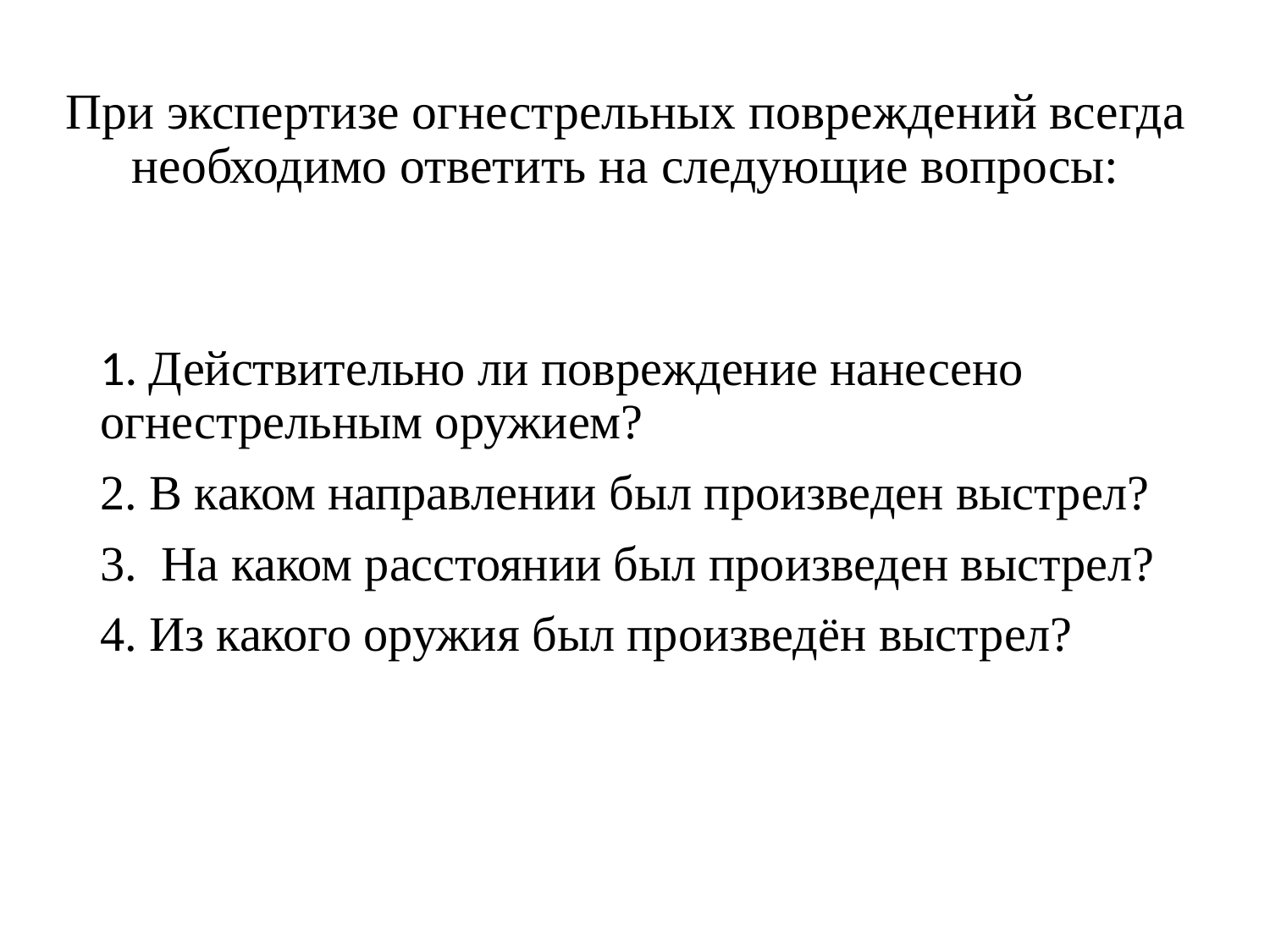

# При экспертизе огнестрельных повреждений всегда необходимо ответить на следующие вопросы:
1. Действительно ли повреждение нанесено огнестрельным оружием?
2. В каком направлении был произведен выстрел?
3.  На каком расстоянии был произведен выстрел?
4. Из какого оружия был произведён выстрел?